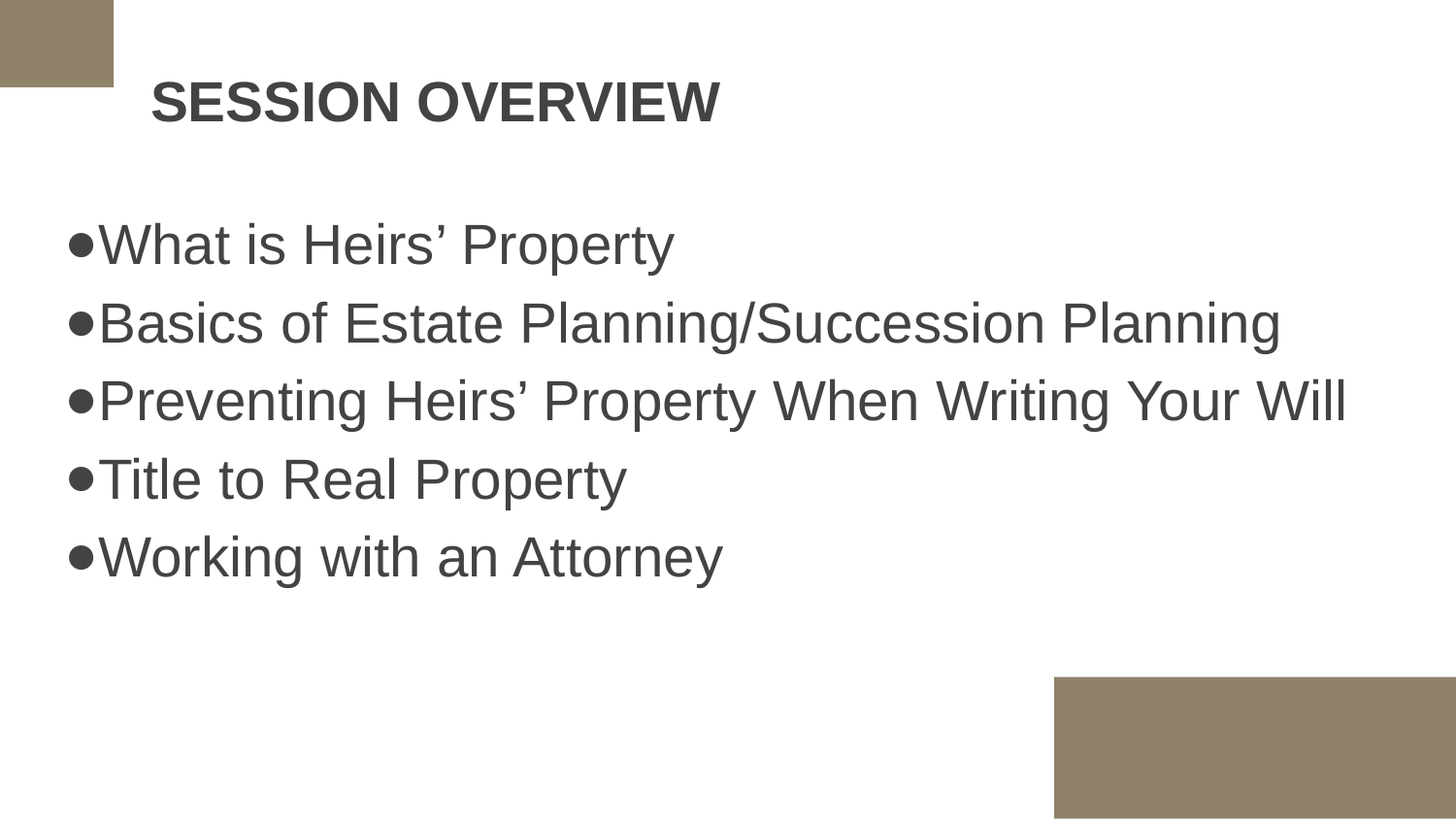

# SESSION OVERVIEW
What is Heirs’ Property
Basics of Estate Planning/Succession Planning
Preventing Heirs’ Property When Writing Your Will
Title to Real Property
Working with an Attorney